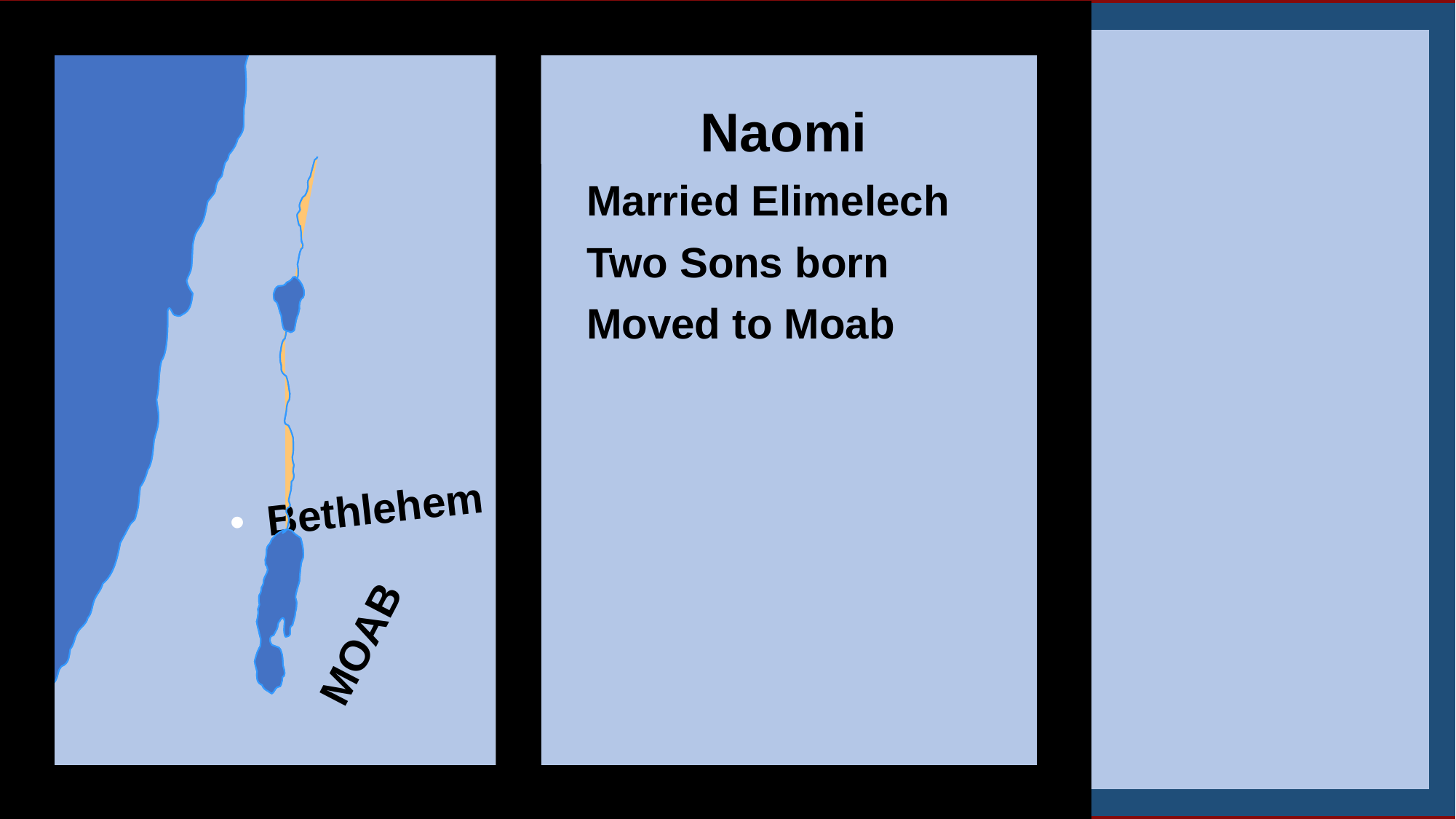

Naomi
 Married Elimelech
 Two Sons born
 Moved to Moab

17
 Bethlehem

MOAB